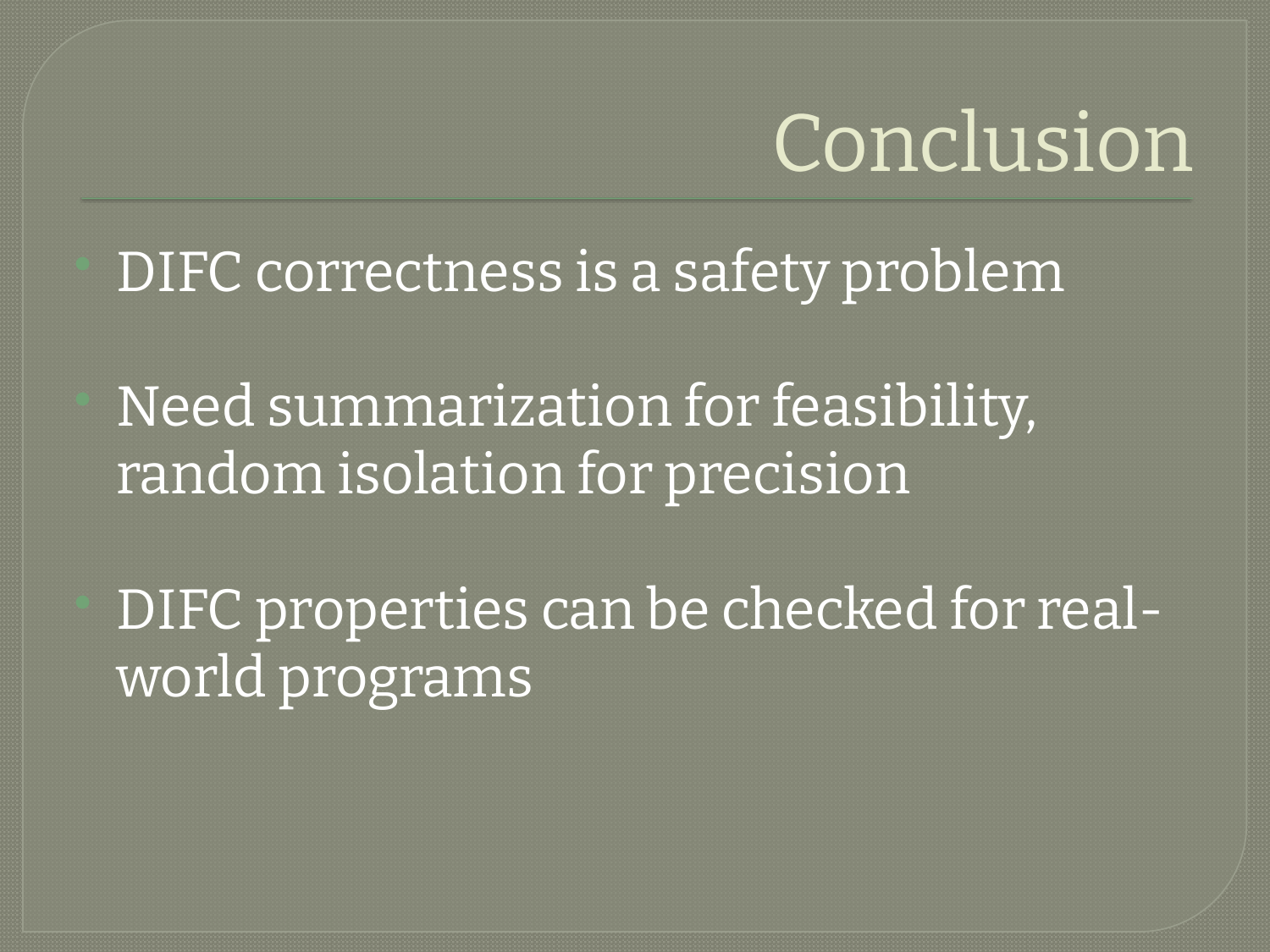

# Conclusion
DIFC correctness is a safety problem

Need summarization for feasibility, random isolation for precision

DIFC properties can be checked for real-world programs